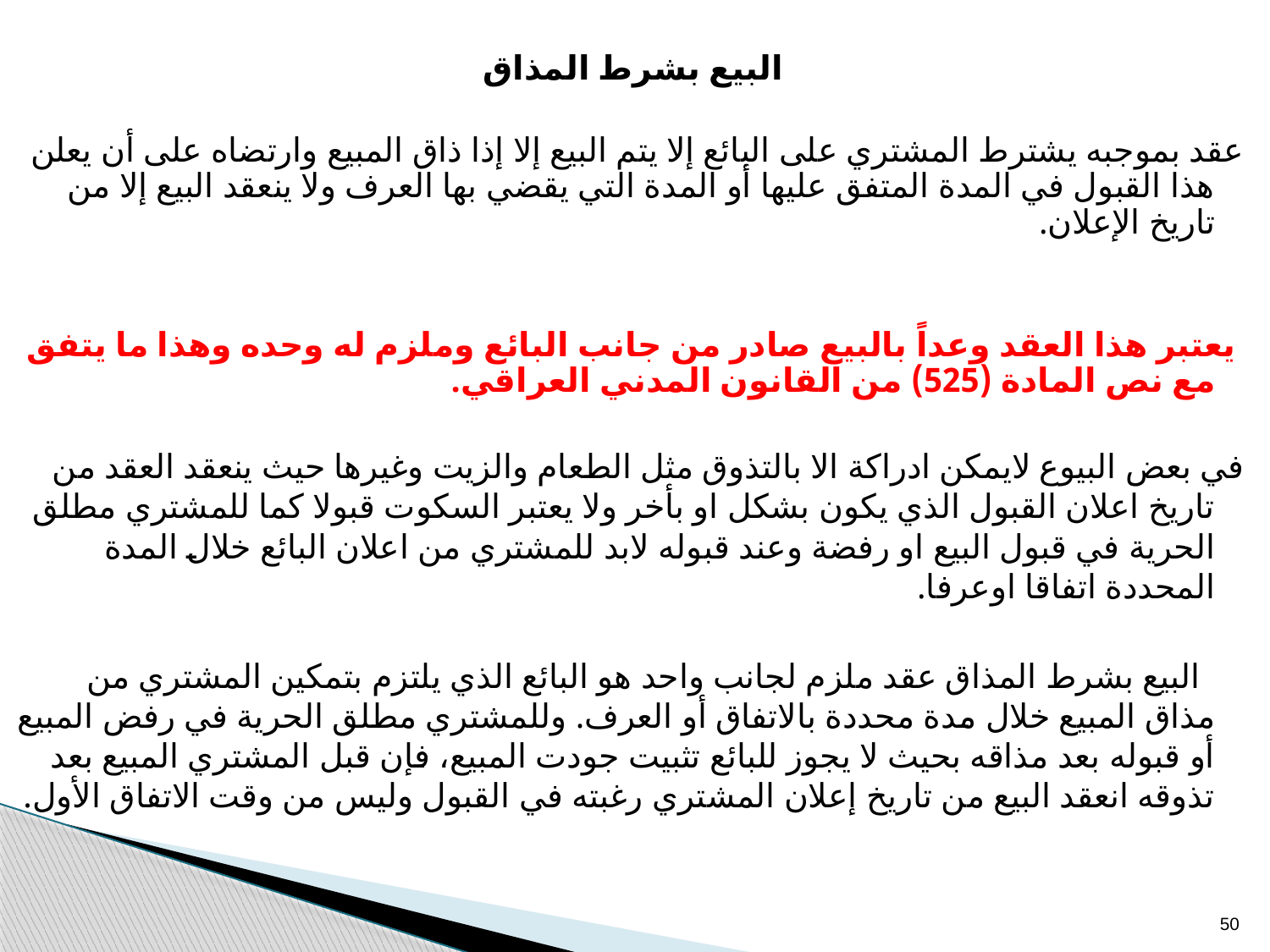

البيع بشرط المذاق

عقد بموجبه يشترط المشتري على البائع إلا يتم البيع إلا إذا ذاق المبيع وارتضاه على أن يعلن هذا القبول في المدة المتفق عليها أو المدة التي يقضي بها العرف ولا ينعقد البيع إلا من تاريخ الإعلان.

 يعتبر هذا العقد وعداً بالبيع صادر من جانب البائع وملزم له وحده وهذا ما يتفق مع نص المادة (525) من القانون المدني العراقي.

في بعض البيوع لايمكن ادراكة الا بالتذوق مثل الطعام والزيت وغيرها حيث ينعقد العقد من تاريخ اعلان القبول الذي يكون بشكل او بأخر ولا يعتبر السكوت قبولا كما للمشتري مطلق الحرية في قبول البيع او رفضة وعند قبوله لابد للمشتري من اعلان البائع خلال المدة المحددة اتفاقا اوعرفا.

     البيع بشرط المذاق عقد ملزم لجانب واحد هو البائع الذي يلتزم بتمكين المشتري من مذاق المبيع خلال مدة محددة بالاتفاق أو العرف. وللمشتري مطلق الحرية في رفض المبيع أو قبوله بعد مذاقه بحيث لا يجوز للبائع تثبيت جودت المبيع، فإن قبل المشتري المبيع بعد تذوقه انعقد البيع من تاريخ إعلان المشتري رغبته في القبول وليس من وقت الاتفاق الأول.

50